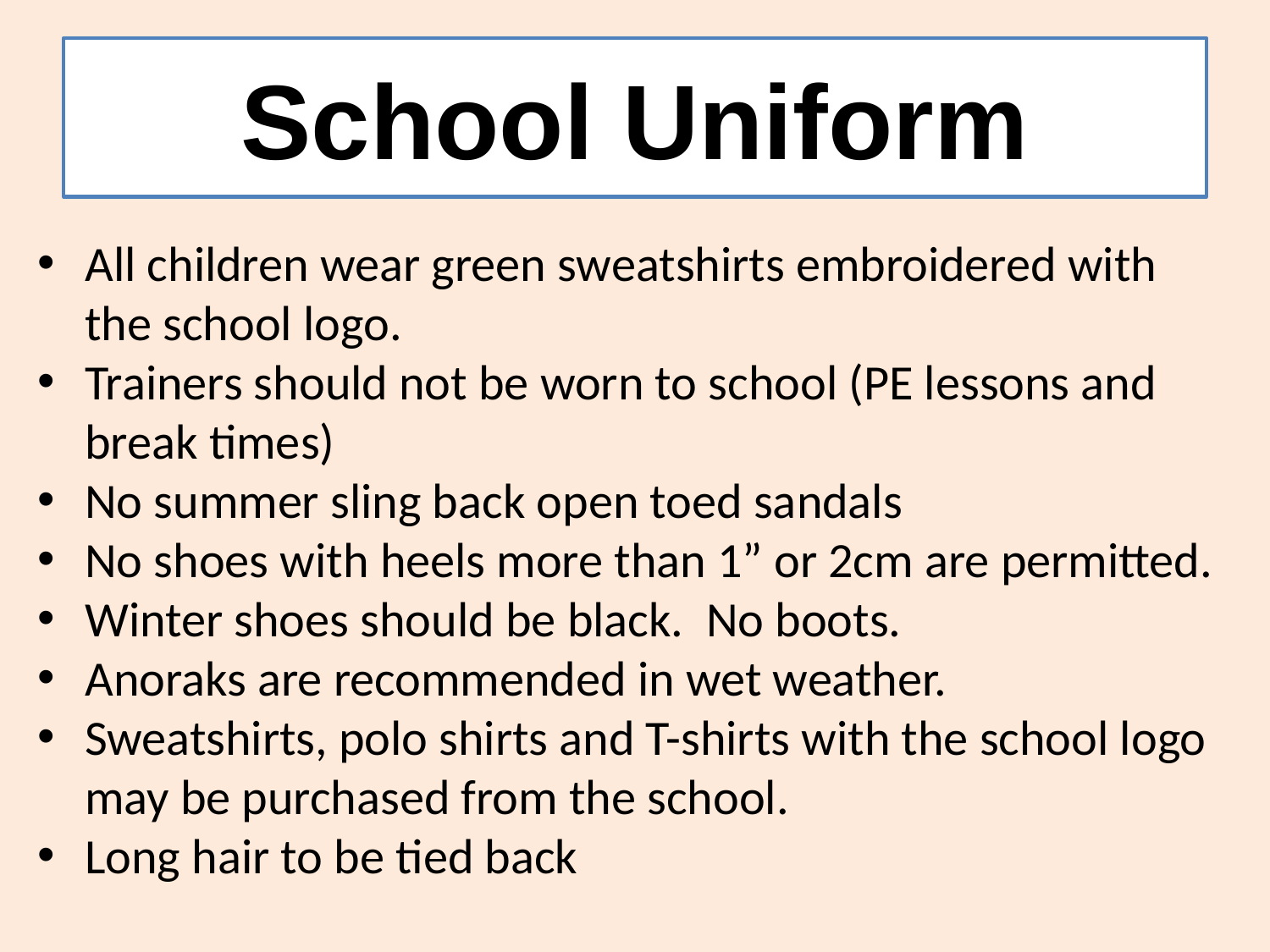

# School Uniform
All children wear green sweatshirts embroidered with the school logo.
Trainers should not be worn to school (PE lessons and break times)
No summer sling back open toed sandals
No shoes with heels more than 1” or 2cm are permitted.
Winter shoes should be black.  No boots.
Anoraks are recommended in wet weather.
Sweatshirts, polo shirts and T-shirts with the school logo may be purchased from the school.
Long hair to be tied back